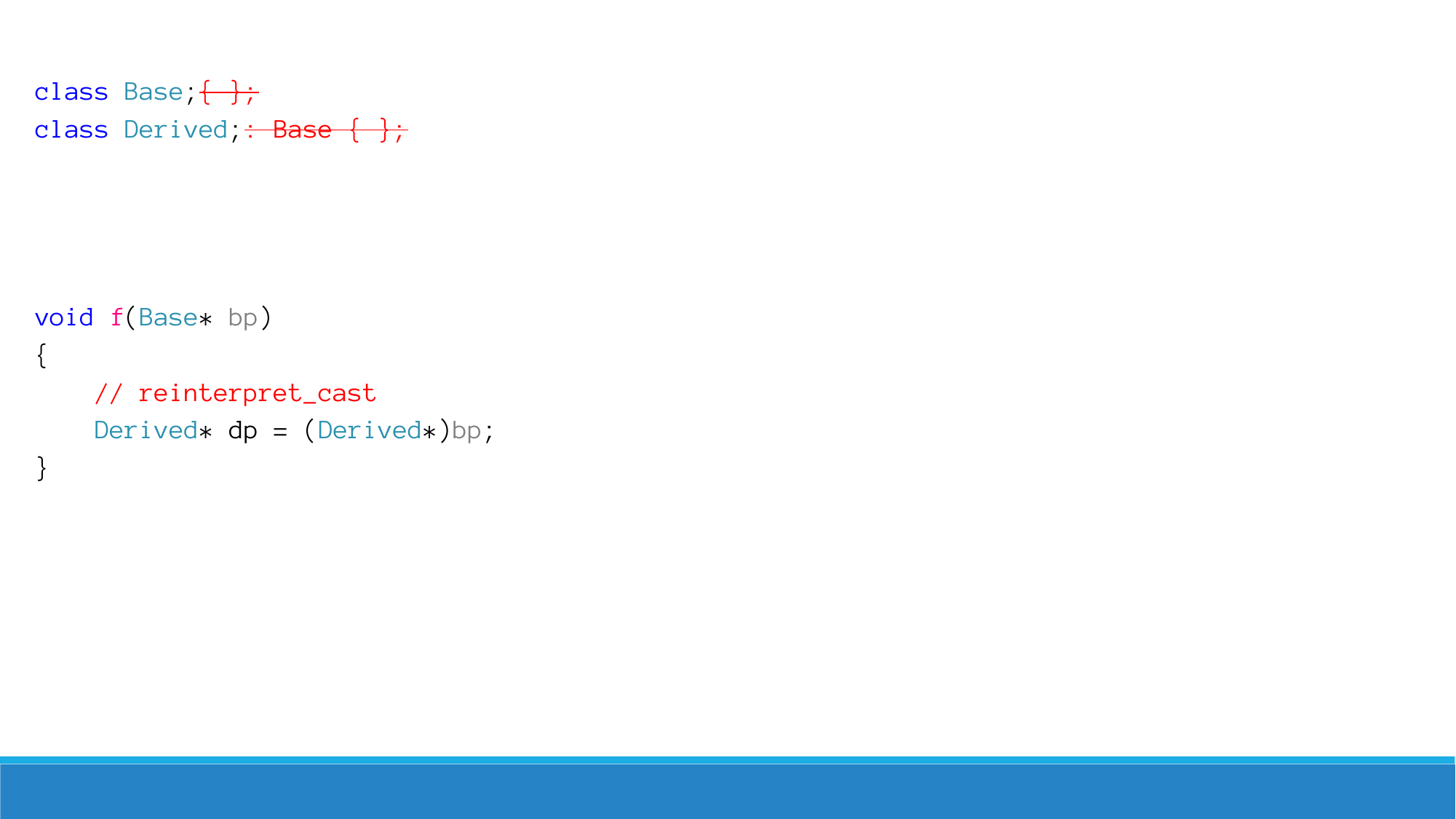

class Base;{ };
class Derived;: Base { };

void f(Base* bp)
{
    // reinterpret_cast
    Derived* dp = (Derived*)bp;
}